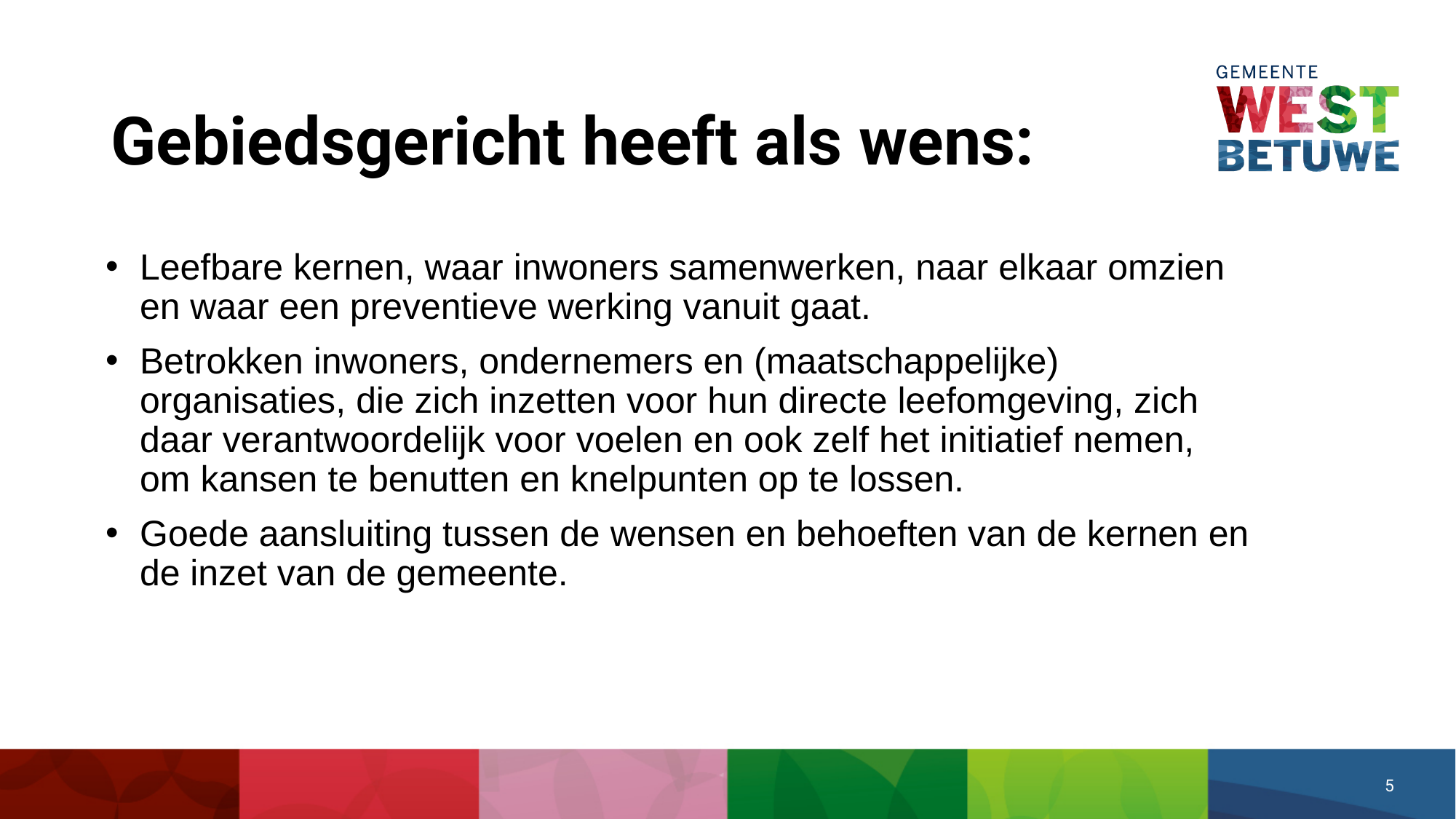

# Gebiedsgericht heeft als wens:
Leefbare kernen, waar inwoners samenwerken, naar elkaar omzien en waar een preventieve werking vanuit gaat.
Betrokken inwoners, ondernemers en (maatschappelijke) organisaties, die zich inzetten voor hun directe leefomgeving, zich daar verantwoordelijk voor voelen en ook zelf het initiatief nemen, om kansen te benutten en knelpunten op te lossen.
Goede aansluiting tussen de wensen en behoeften van de kernen en de inzet van de gemeente.